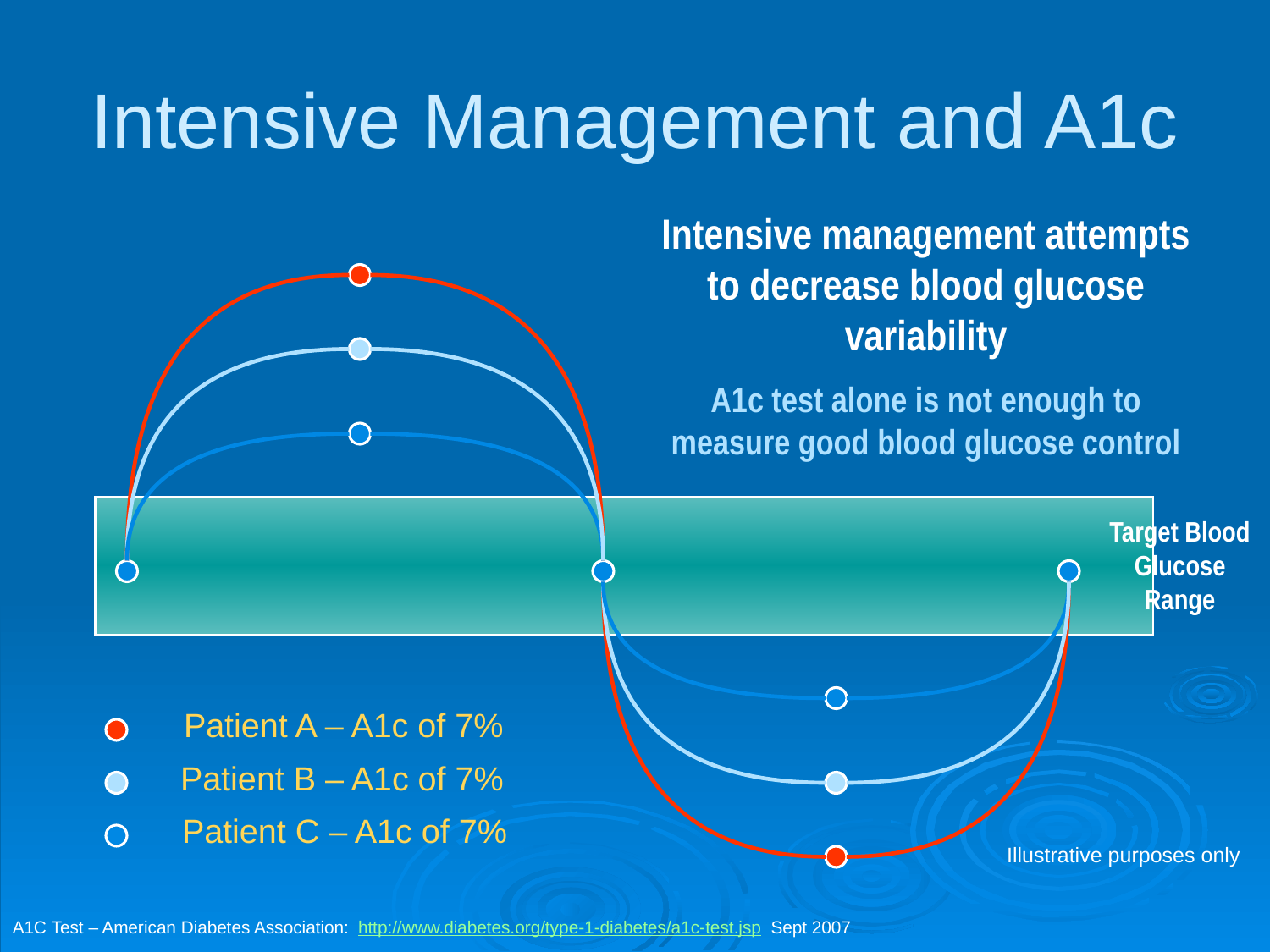

# Intensive Management and A1c
Intensive management attempts to decrease blood glucose variability
A1c test alone is not enough to measure good blood glucose control

Target Blood Glucose Range

 Patient A – A1c of 7%

 Patient B – A1c of 7%

 Patient C – A1c of 7%

Illustrative purposes only

A1C Test – American Diabetes Association:  http://www.diabetes.org/type-1-diabetes/a1c-test.jsp  Sept 2007